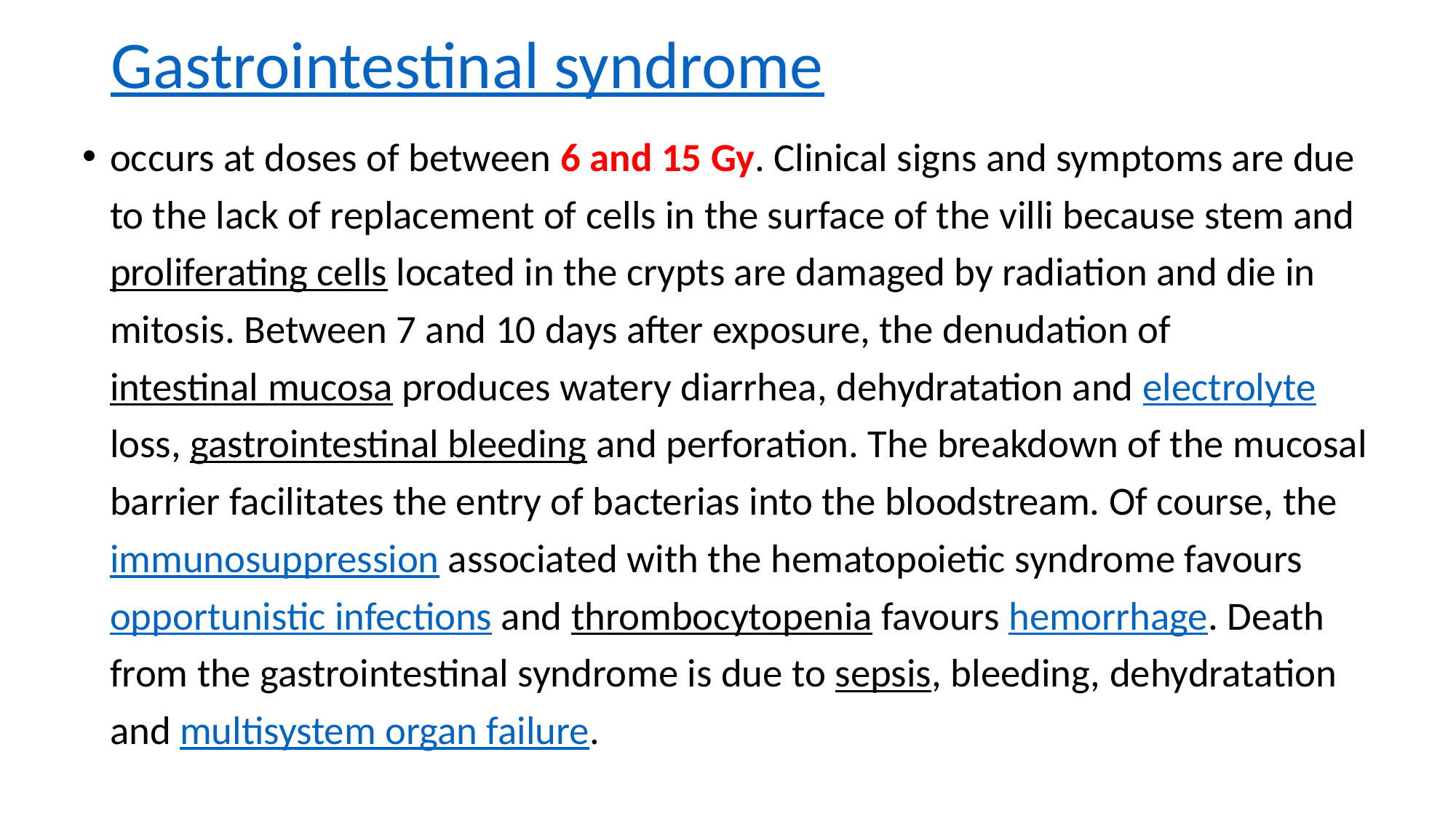

# Gastrointestinal syndrome
occurs at doses of between 6 and 15 Gy. Clinical signs and symptoms are due to the lack of replacement of cells in the surface of the villi because stem and proliferating cells located in the crypts are damaged by radiation and die in mitosis. Between 7 and 10 days after exposure, the denudation of intestinal mucosa produces watery diarrhea, dehydratation and electrolyte loss, gastrointestinal bleeding and perforation. The breakdown of the mucosal barrier facilitates the entry of bacterias into the bloodstream. Of course, the immunosuppression associated with the hematopoietic syndrome favours opportunistic infections and thrombocytopenia favours hemorrhage. Death from the gastrointestinal syndrome is due to sepsis, bleeding, dehydratation and multisystem organ failure.